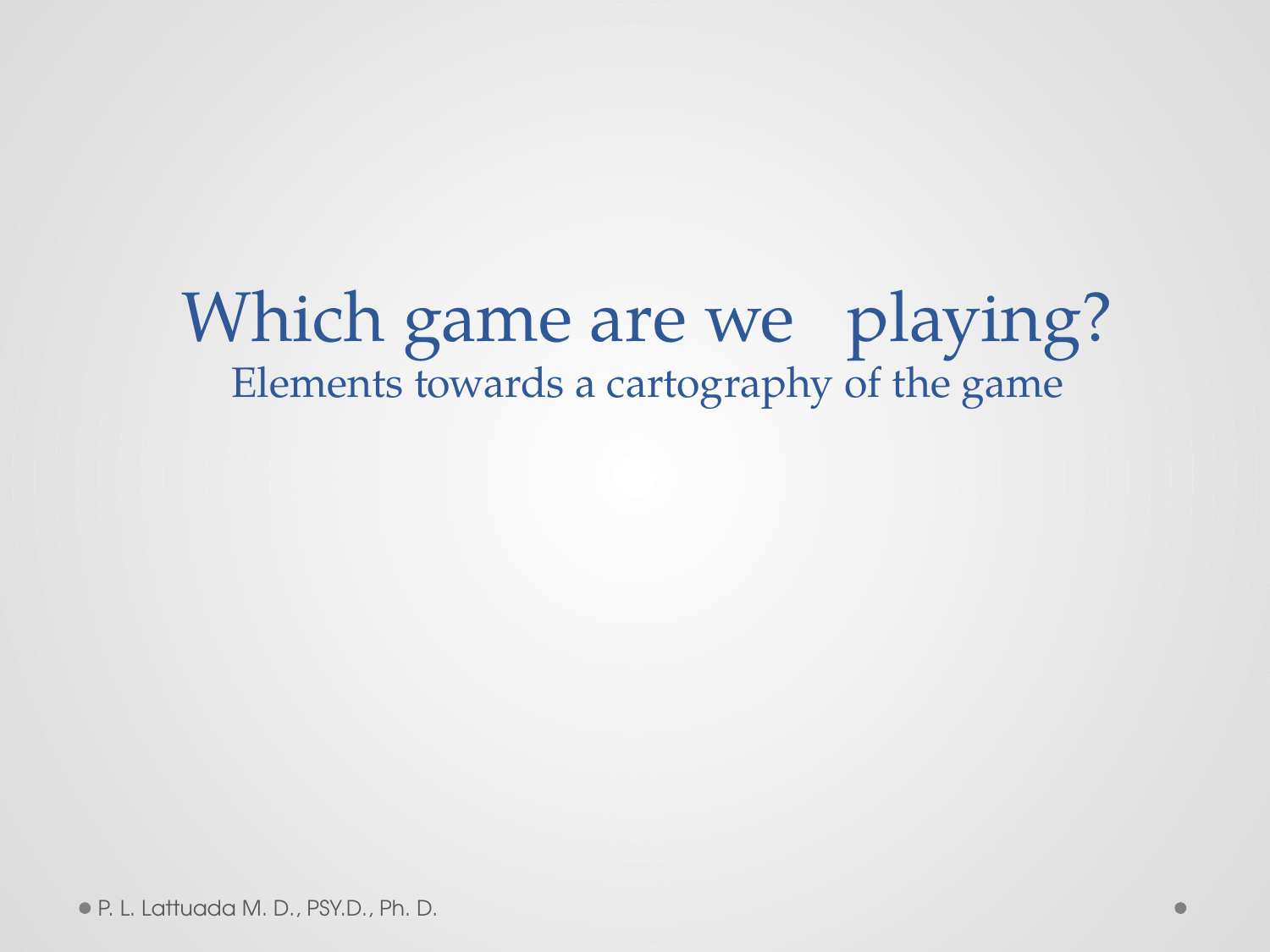

# Which game are we   playing? Elements towards a cartography of the game

P. L. Lattuada M. D., PSY.D., Ph. D.